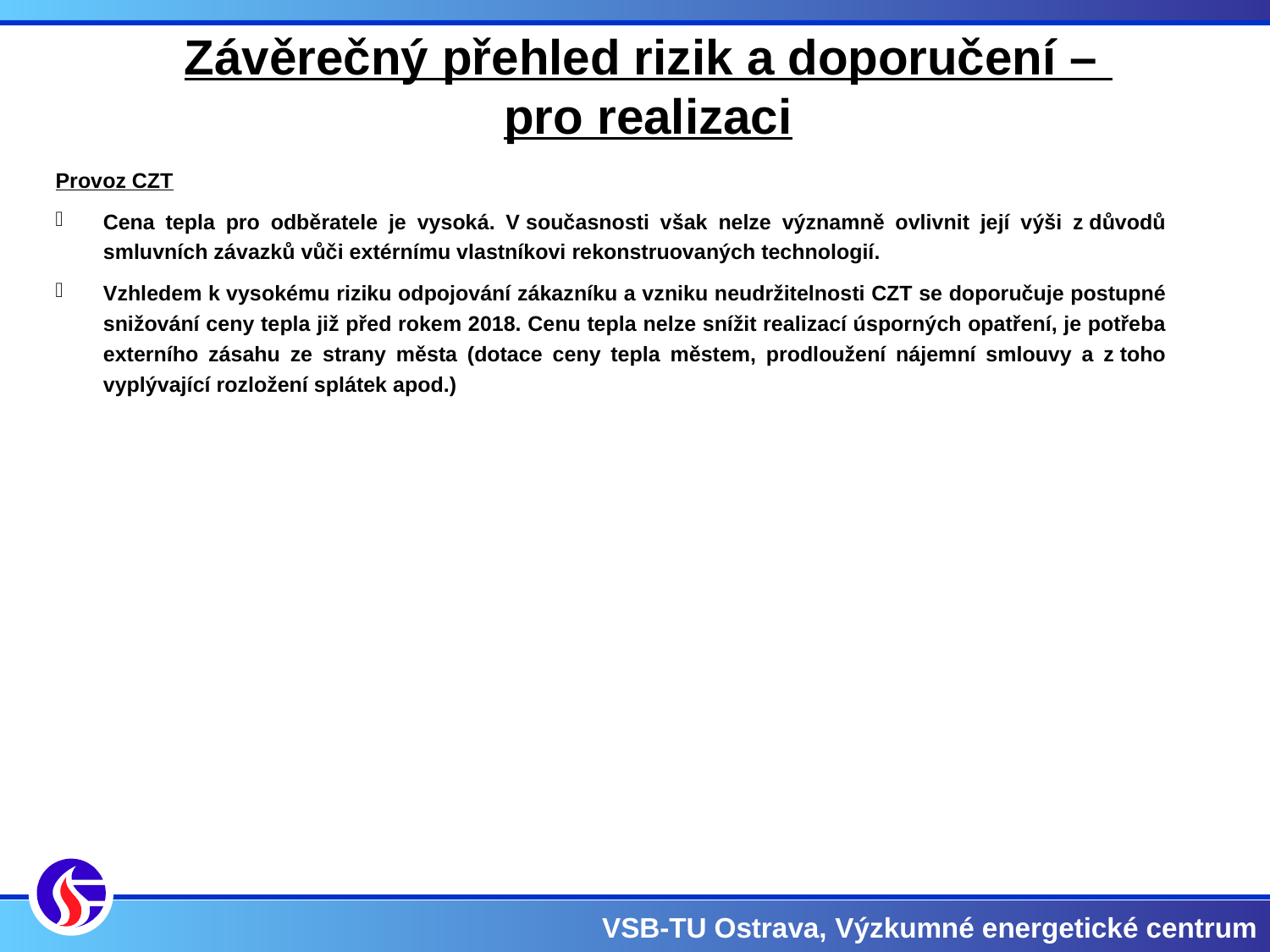

Závěrečný přehled rizik a doporučení –
pro realizaci
Provoz CZT
Cena tepla pro odběratele je vysoká. V současnosti však nelze významně ovlivnit její výši z důvodů smluvních závazků vůči extérnímu vlastníkovi rekonstruovaných technologií.
Vzhledem k vysokému riziku odpojování zákazníku a vzniku neudržitelnosti CZT se doporučuje postupné snižování ceny tepla již před rokem 2018. Cenu tepla nelze snížit realizací úsporných opatření, je potřeba externího zásahu ze strany města (dotace ceny tepla městem, prodloužení nájemní smlouvy a z toho vyplývající rozložení splátek apod.)